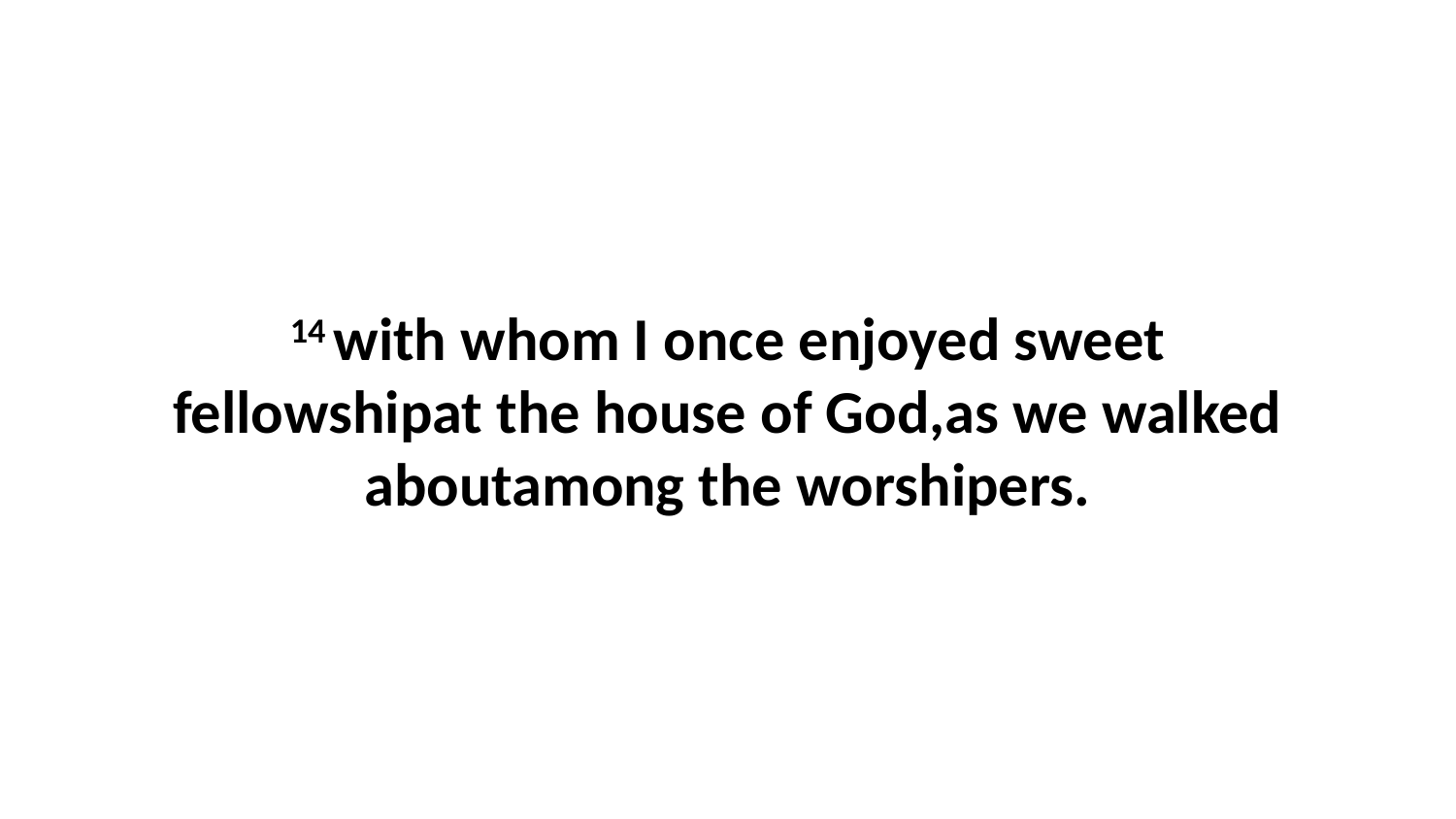

14 with whom I once enjoyed sweet fellowshipat the house of God,as we walked aboutamong the worshipers.